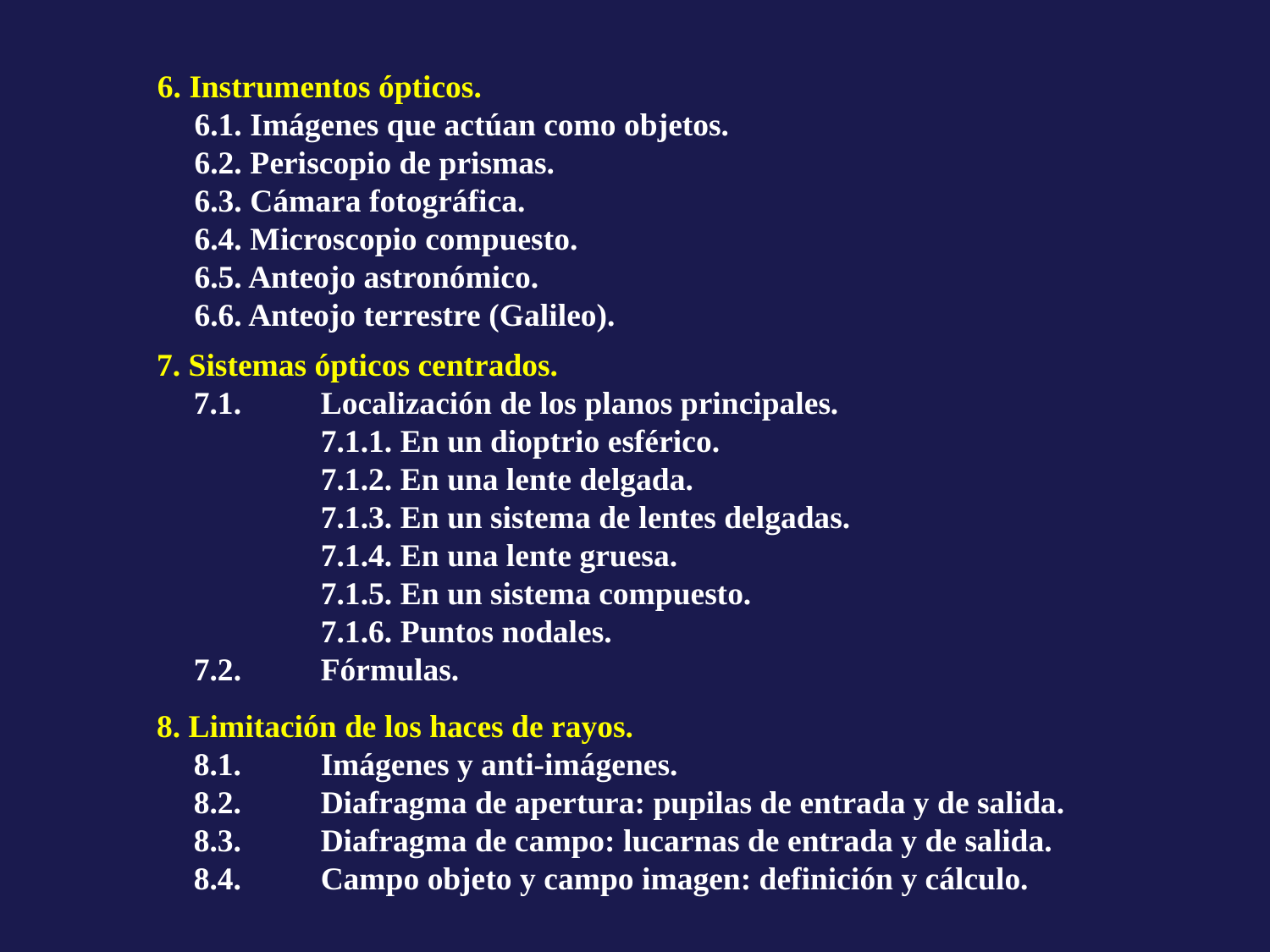

6. Instrumentos ópticos.
	6.1. Imágenes que actúan como objetos.
	6.2. Periscopio de prismas.
	6.3. Cámara fotográfica.
	6.4. Microscopio compuesto.
	6.5. Anteojo astronómico.
	6.6. Anteojo terrestre (Galileo).
7. Sistemas ópticos centrados.
	7.1.	Localización de los planos principales.
		7.1.1. En un dioptrio esférico.
		7.1.2. En una lente delgada.
		7.1.3. En un sistema de lentes delgadas.
		7.1.4. En una lente gruesa.
		7.1.5. En un sistema compuesto.
		7.1.6. Puntos nodales.
	7.2.	Fórmulas.
8. Limitación de los haces de rayos.
	8.1.	Imágenes y anti-imágenes.
	8.2.	Diafragma de apertura: pupilas de entrada y de salida.
	8.3.	Diafragma de campo: lucarnas de entrada y de salida.
	8.4.	Campo objeto y campo imagen: definición y cálculo.